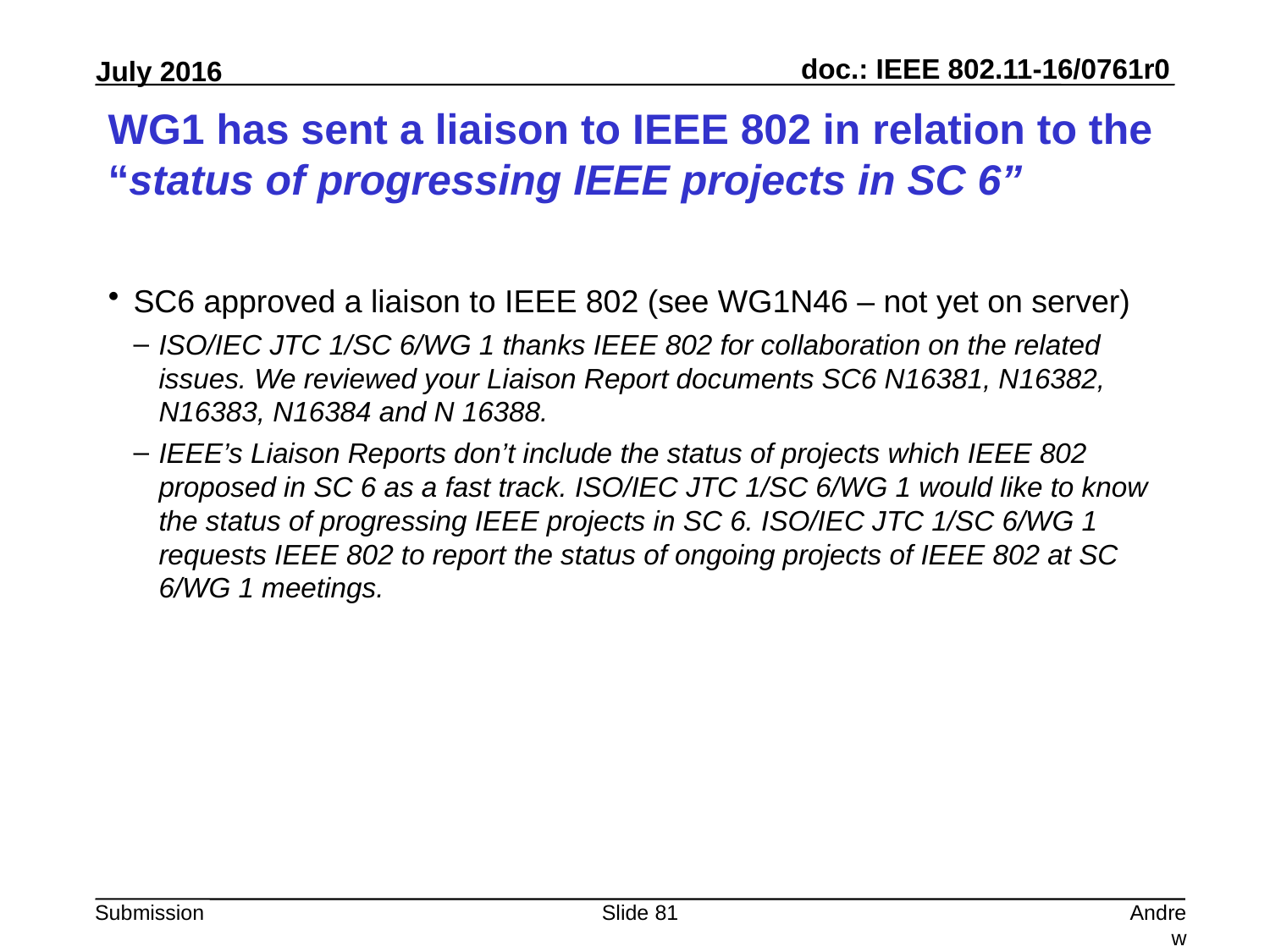

# WG1 has sent a liaison to IEEE 802 in relation to the “status of progressing IEEE projects in SC 6”
SC6 approved a liaison to IEEE 802 (see WG1N46 – not yet on server)
ISO/IEC JTC 1/SC 6/WG 1 thanks IEEE 802 for collaboration on the related issues. We reviewed your Liaison Report documents SC6 N16381, N16382, N16383, N16384 and N 16388.
IEEE’s Liaison Reports don’t include the status of projects which IEEE 802 proposed in SC 6 as a fast track. ISO/IEC JTC 1/SC 6/WG 1 would like to know the status of progressing IEEE projects in SC 6. ISO/IEC JTC 1/SC 6/WG 1 requests IEEE 802 to report the status of ongoing projects of IEEE 802 at SC 6/WG 1 meetings.

Slide 81
Andrew Myles, Cisco